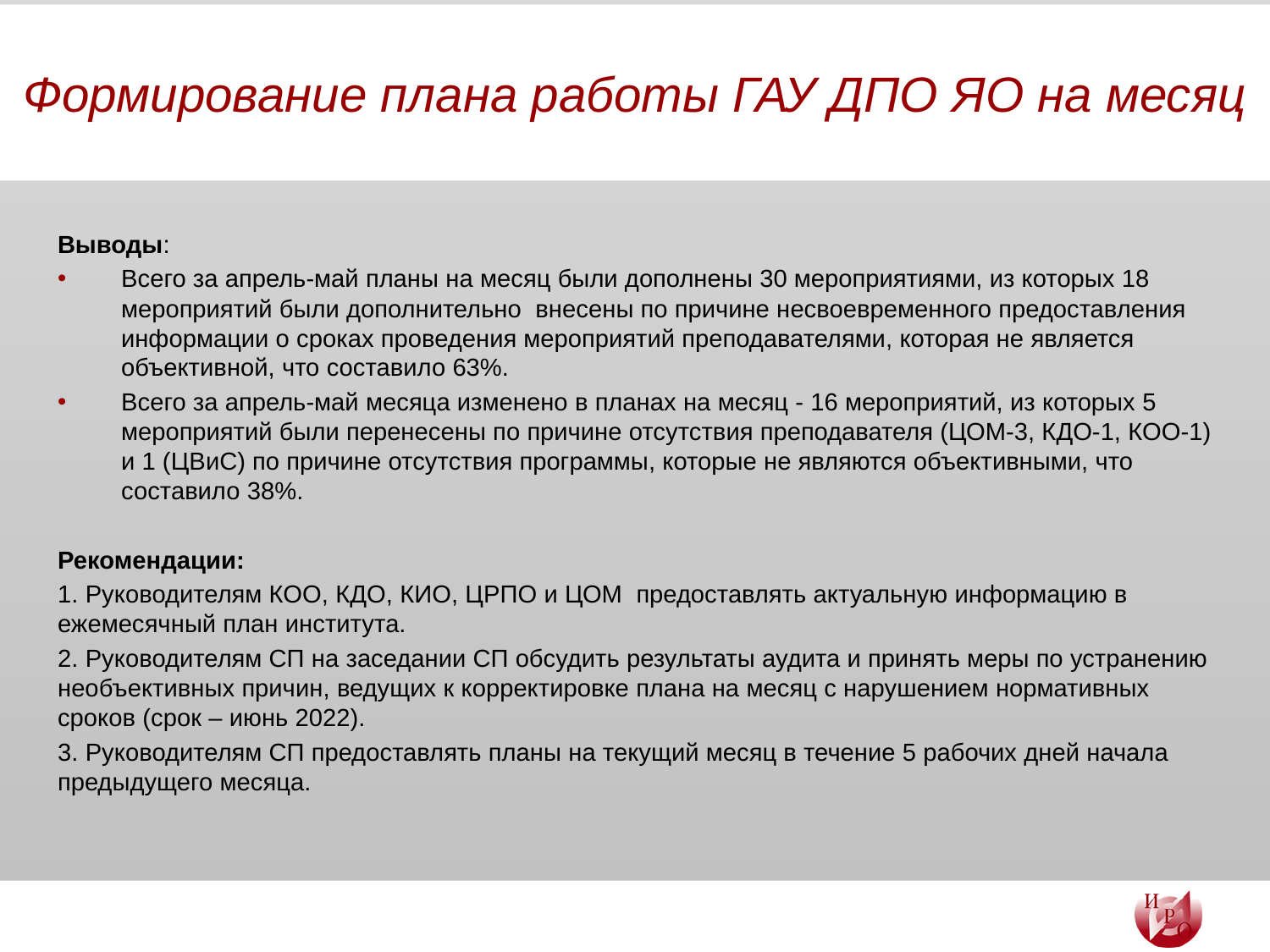

# Формирование плана работы ГАУ ДПО ЯО на месяц
Выводы:
Всего за апрель-май планы на месяц были дополнены 30 мероприятиями, из которых 18 мероприятий были дополнительно  внесены по причине несвоевременного предоставления информации о сроках проведения мероприятий преподавателями, которая не является объективной, что составило 63%.
Всего за апрель-май месяца изменено в планах на месяц - 16 мероприятий, из которых 5 мероприятий были перенесены по причине отсутствия преподавателя (ЦОМ-3, КДО-1, КОО-1) и 1 (ЦВиС) по причине отсутствия программы, которые не являются объективными, что составило 38%.

Рекомендации:
1. Руководителям КОО, КДО, КИО, ЦРПО и ЦОМ  предоставлять актуальную информацию в ежемесячный план института.
2. Руководителям СП на заседании СП обсудить результаты аудита и принять меры по устранению необъективных причин, ведущих к корректировке плана на месяц с нарушением нормативных сроков (срок – июнь 2022).
3. Руководителям СП предоставлять планы на текущий месяц в течение 5 рабочих дней начала предыдущего месяца.